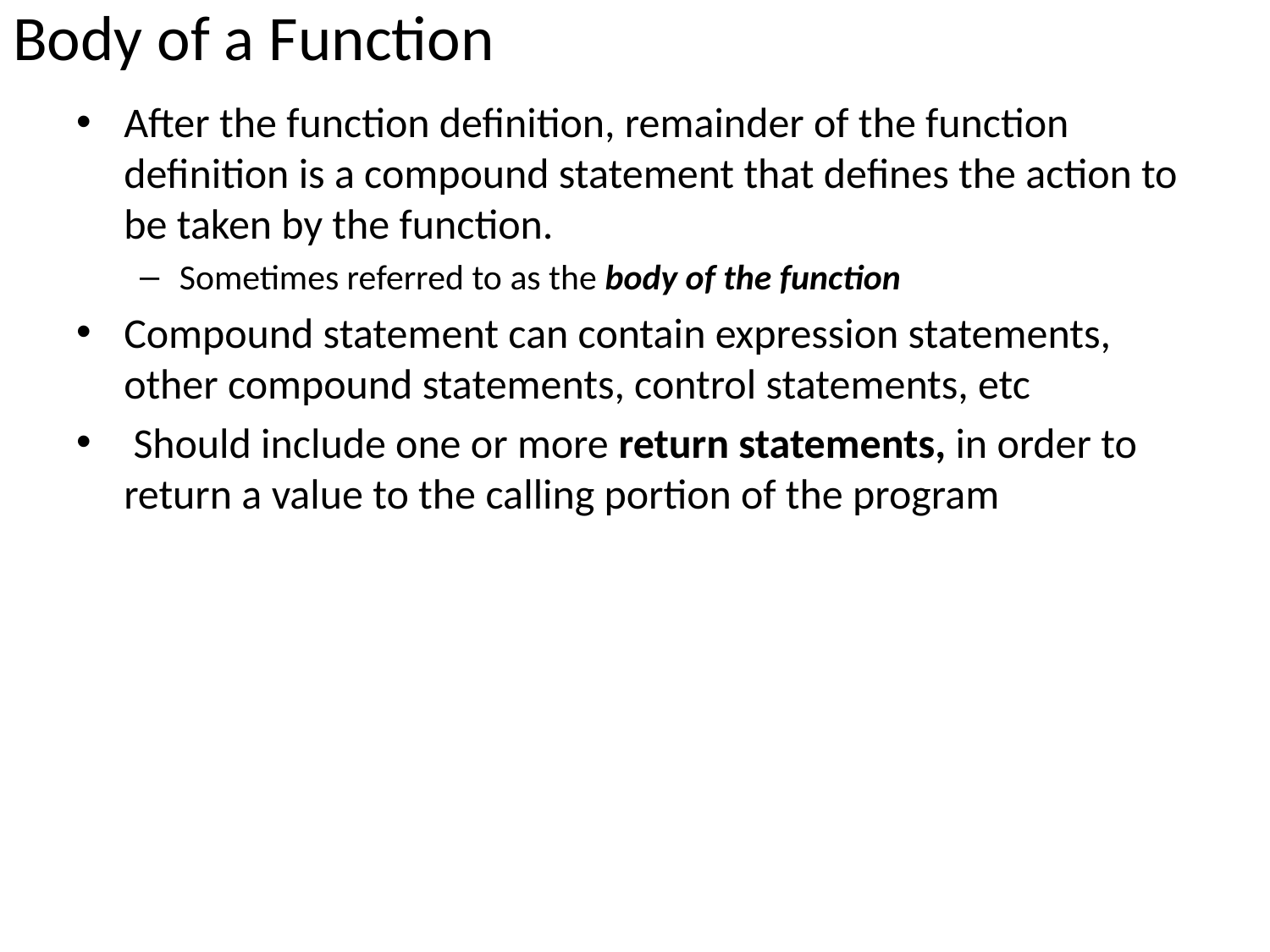

# Body of a Function
After the function definition, remainder of the function definition is a compound statement that defines the action to be taken by the function.
Sometimes referred to as the body of the function
Compound statement can contain expression statements, other compound statements, control statements, etc
 Should include one or more return statements, in order to return a value to the calling portion of the program